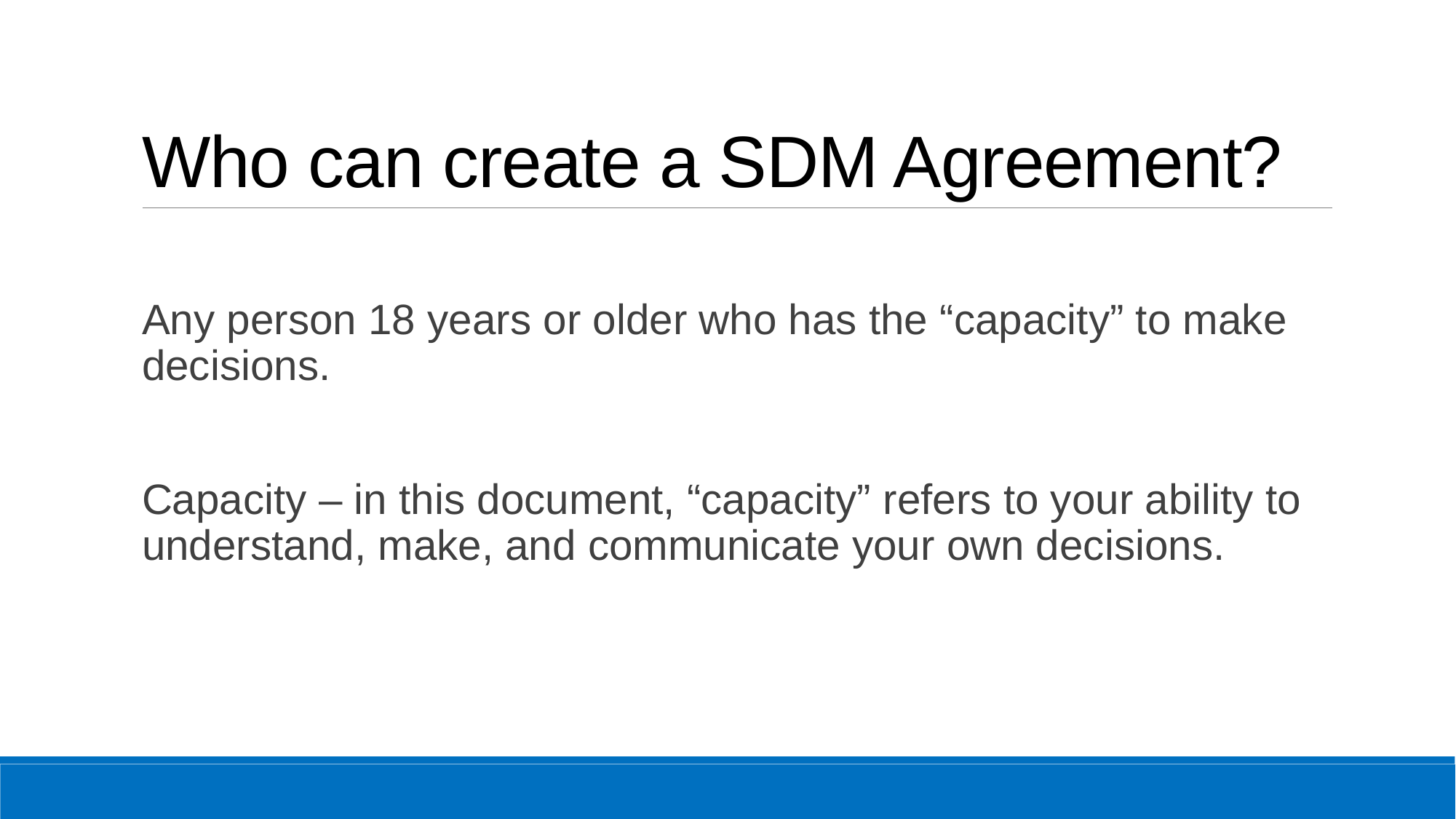

# Who can create a SDM Agreement?

Any person 18 years or older who has the “capacity” to make decisions.

Capacity – in this document, “capacity” refers to your ability to understand, make, and communicate your own decisions.